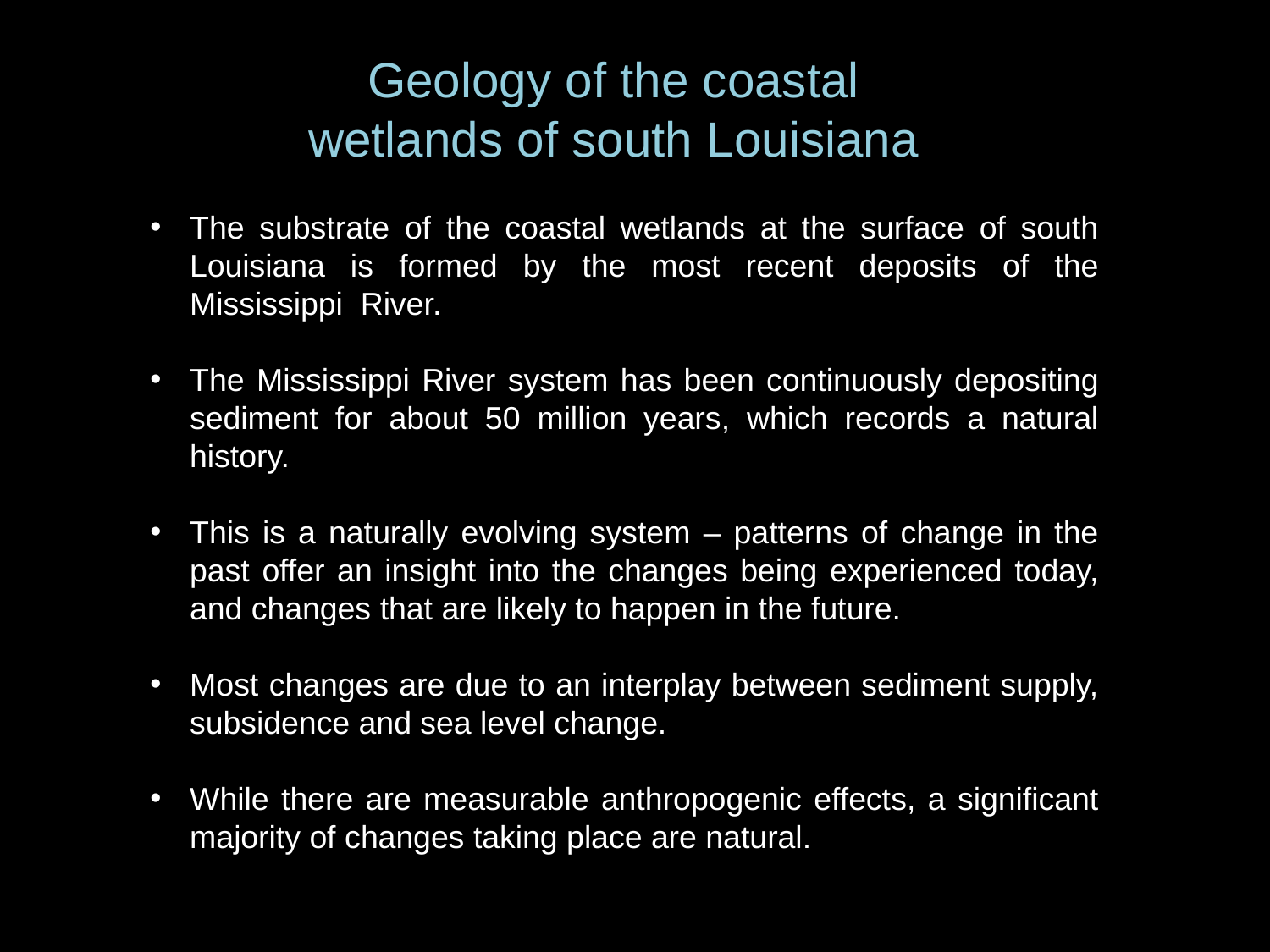

Geology of the coastal wetlands of south Louisiana
The substrate of the coastal wetlands at the surface of south Louisiana is formed by the most recent deposits of the Mississippi  River.

The Mississippi River system has been continuously depositing sediment for about 50 million years, which records a natural history.

This is a naturally evolving system – patterns of change in the past offer an insight into the changes being experienced today, and changes that are likely to happen in the future.

Most changes are due to an interplay between sediment supply, subsidence and sea level change.

While there are measurable anthropogenic effects, a significant majority of changes taking place are natural.